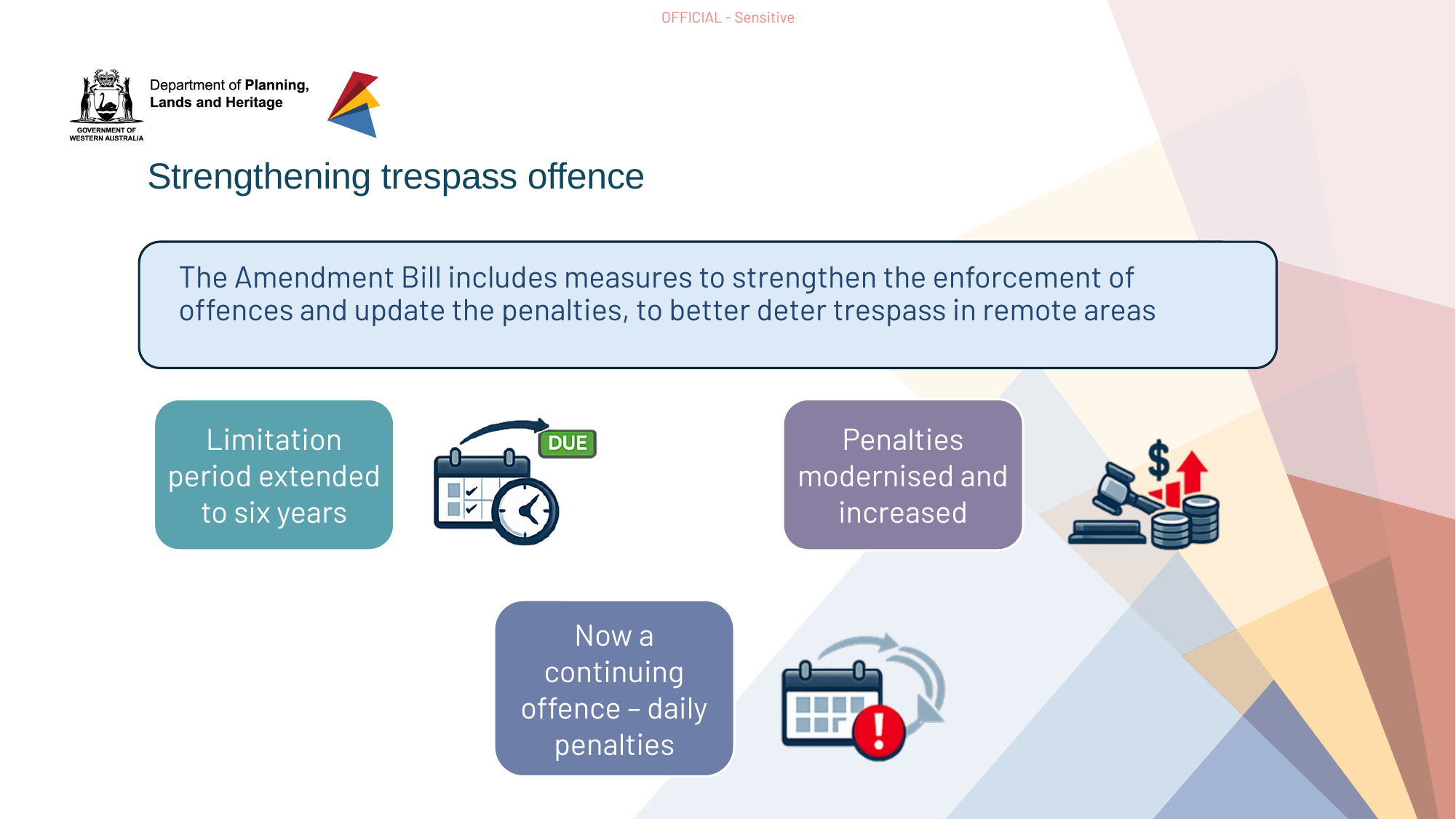

Strengthening trespass offence

The Amendment Bill includes measures to strengthen the enforcement of offences and update the penalties, to better deter trespass in remote areas

Limitation period extended to six years
Penalties modernised and increased

Now a continuing offence – daily penalties